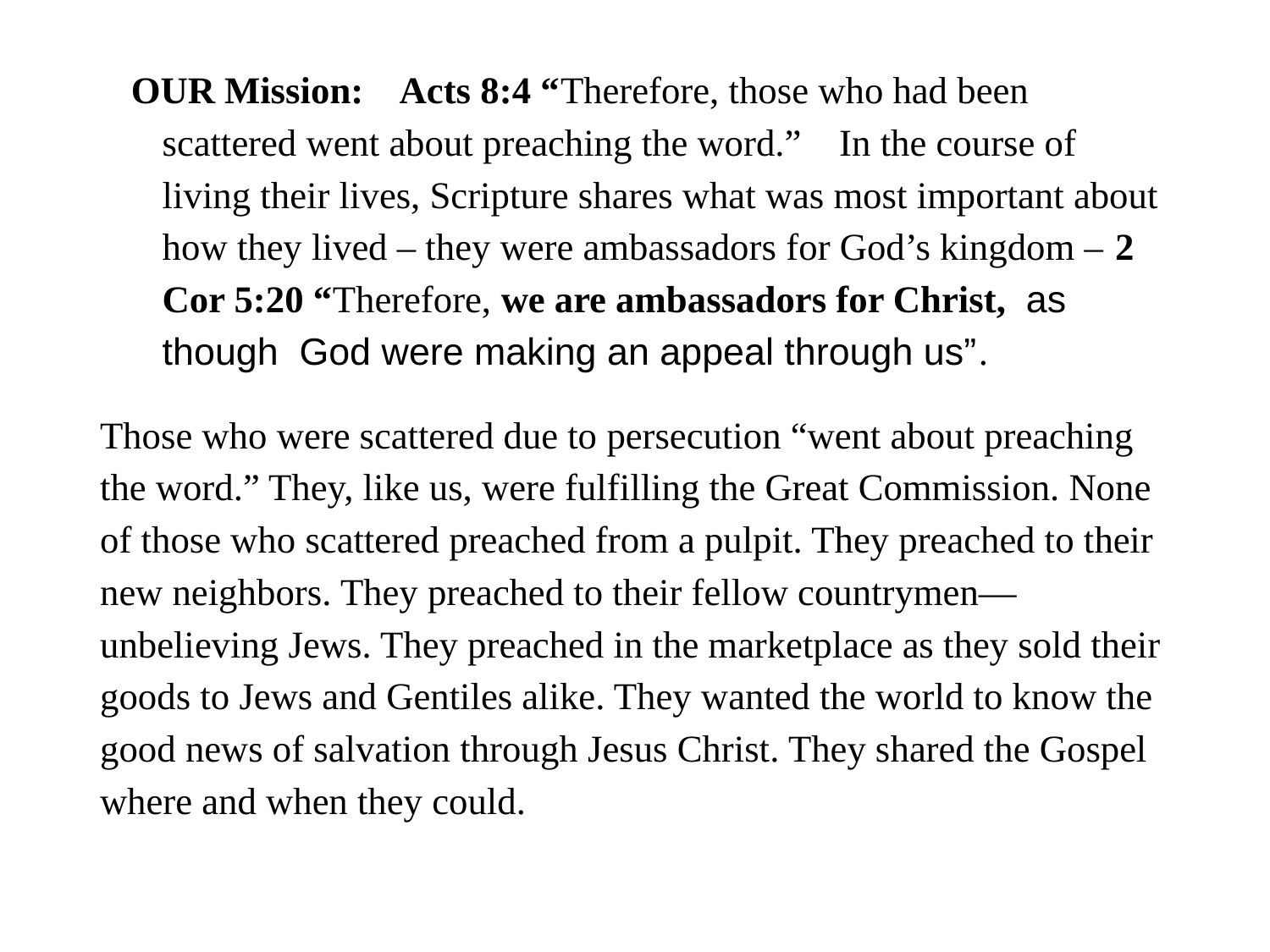

#
OUR Mission:    Acts 8:4 “Therefore, those who had been scattered went about preaching the word.”    In the course of living their lives, Scripture shares what was most important about how they lived – they were ambassadors for God’s kingdom – 2 Cor 5:20 “Therefore, we are ambassadors for Christ,  as though  God were making an appeal through us”.
Those who were scattered due to persecution “went about preaching the word.” They, like us, were fulfilling the Great Commission. None of those who scattered preached from a pulpit. They preached to their new neighbors. They preached to their fellow countrymen—unbelieving Jews. They preached in the marketplace as they sold their goods to Jews and Gentiles alike. They wanted the world to know the good news of salvation through Jesus Christ. They shared the Gospel where and when they could.